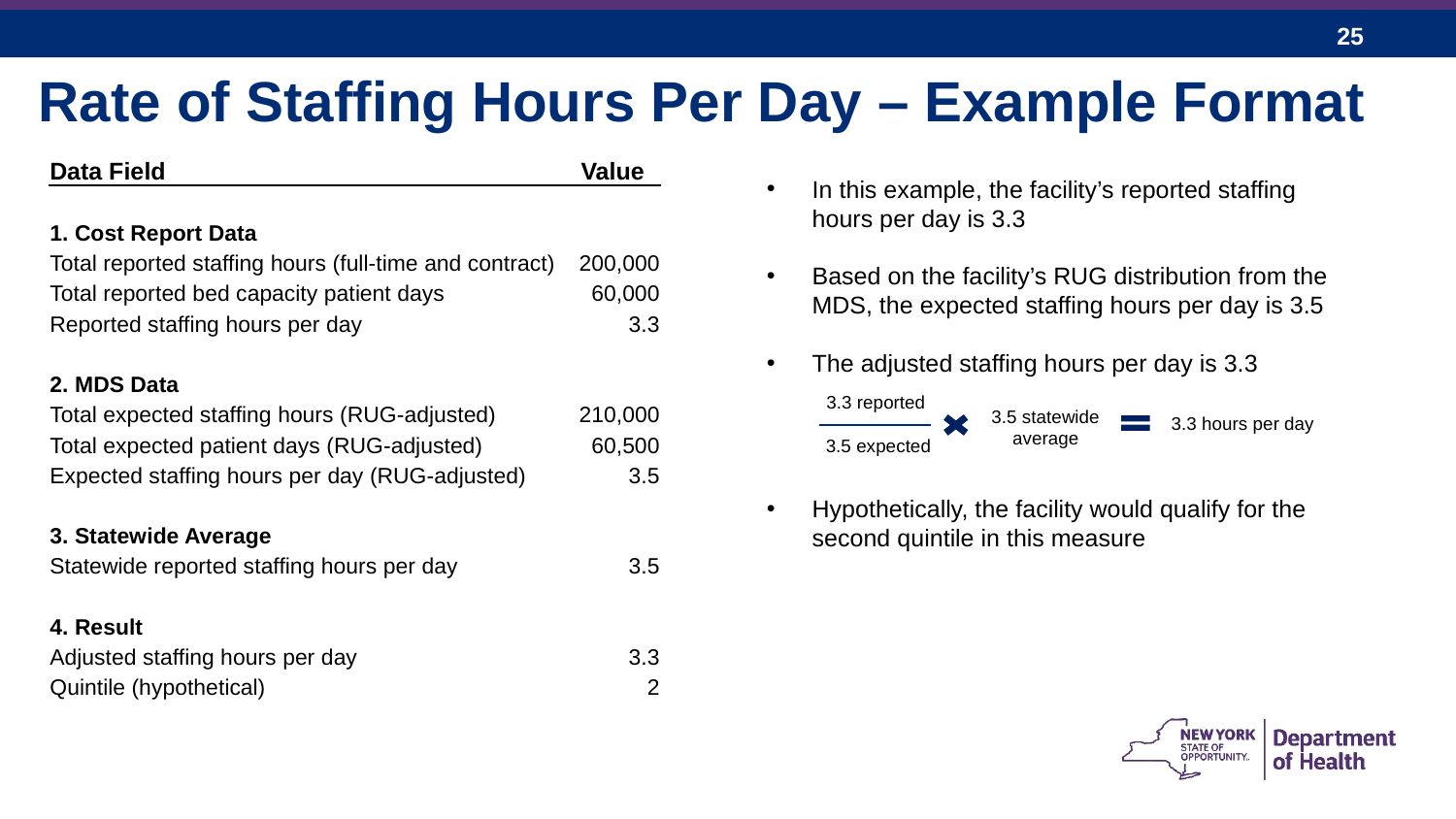

Rate of Staffing Hours Per Day – Example Format
| Data Field | Value |
| --- | --- |
|  |  |
| 1. Cost Report Data |  |
| Total reported staffing hours (full-time and contract) | 200,000 |
| Total reported bed capacity patient days | 60,000 |
| Reported staffing hours per day | 3.3 |
|  |  |
| 2. MDS Data |  |
| Total expected staffing hours (RUG-adjusted) | 210,000 |
| Total expected patient days (RUG-adjusted) | 60,500 |
| Expected staffing hours per day (RUG-adjusted) | 3.5 |
|  |  |
| 3. Statewide Average |  |
| Statewide reported staffing hours per day | 3.5 |
|  |  |
| 4. Result |  |
| Adjusted staffing hours per day | 3.3 |
| Quintile (hypothetical) | 2 |
In this example, the facility’s reported staffing hours per day is 3.3

Based on the facility’s RUG distribution from the MDS, the expected staffing hours per day is 3.5

The adjusted staffing hours per day is 3.3

      3.3 hours per day

Hypothetically, the facility would qualify for the second quintile in this measure

3.3 reported

 3.5 expected
3.5 statewide average